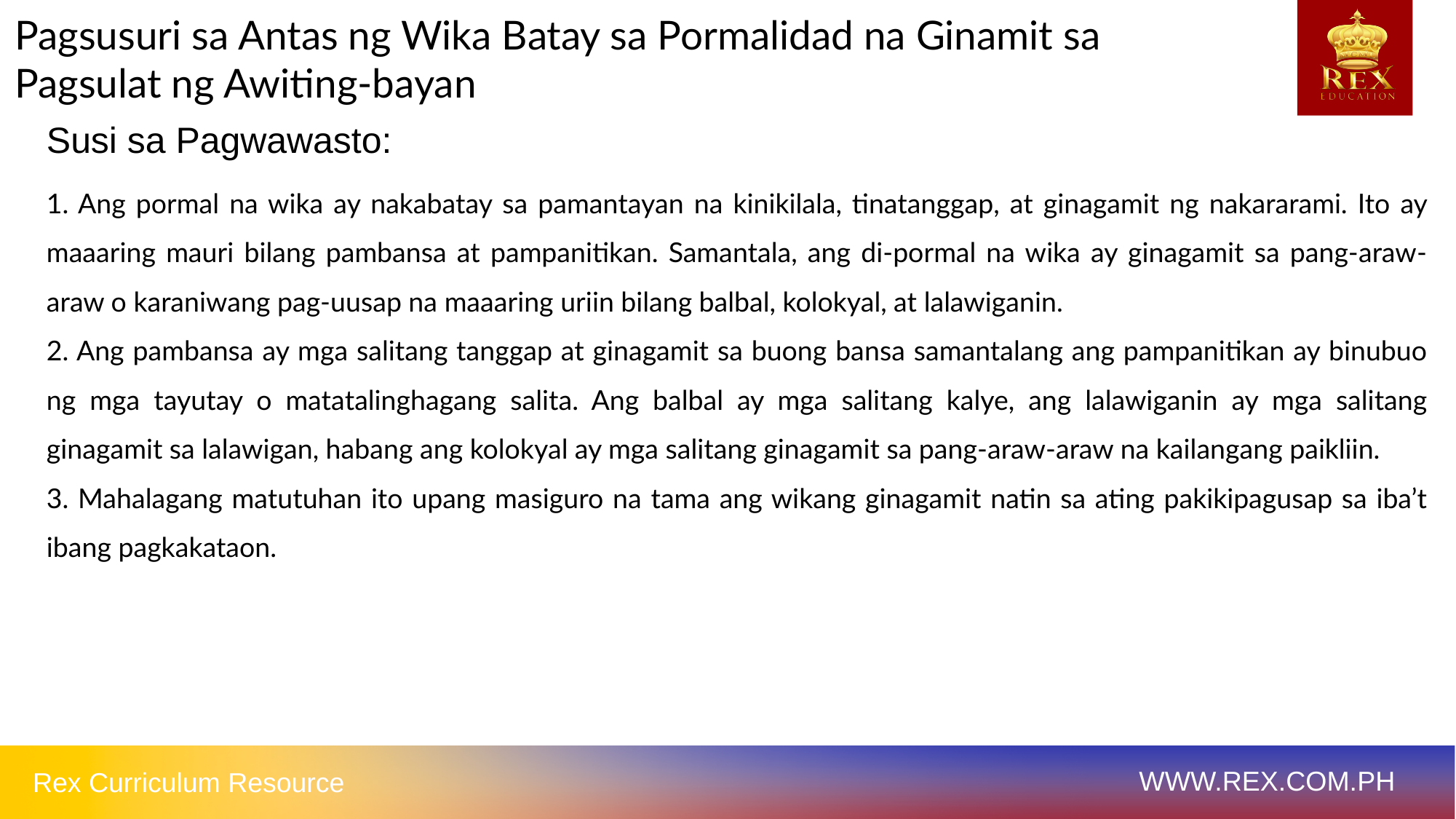

Pagsusuri sa Antas ng Wika Batay sa Pormalidad na Ginamit sa Pagsulat ng Awiting-bayan
# Susi sa Pagwawasto:
1. Ang pormal na wika ay nakabatay sa pamantayan na kinikilala, tinatanggap, at ginagamit ng nakararami. Ito ay maaaring mauri bilang pambansa at pampanitikan. Samantala, ang di-pormal na wika ay ginagamit sa pang-araw-araw o karaniwang pag-uusap na maaaring uriin bilang balbal, kolokyal, at lalawiganin.
2. Ang pambansa ay mga salitang tanggap at ginagamit sa buong bansa samantalang ang pampanitikan ay binubuo ng mga tayutay o matatalinghagang salita. Ang balbal ay mga salitang kalye, ang lalawiganin ay mga salitang ginagamit sa lalawigan, habang ang kolokyal ay mga salitang ginagamit sa pang-araw-araw na kailangang paikliin.
3. Mahalagang matutuhan ito upang masiguro na tama ang wikang ginagamit natin sa ating pakikipagusap sa iba’t ibang pagkakataon.